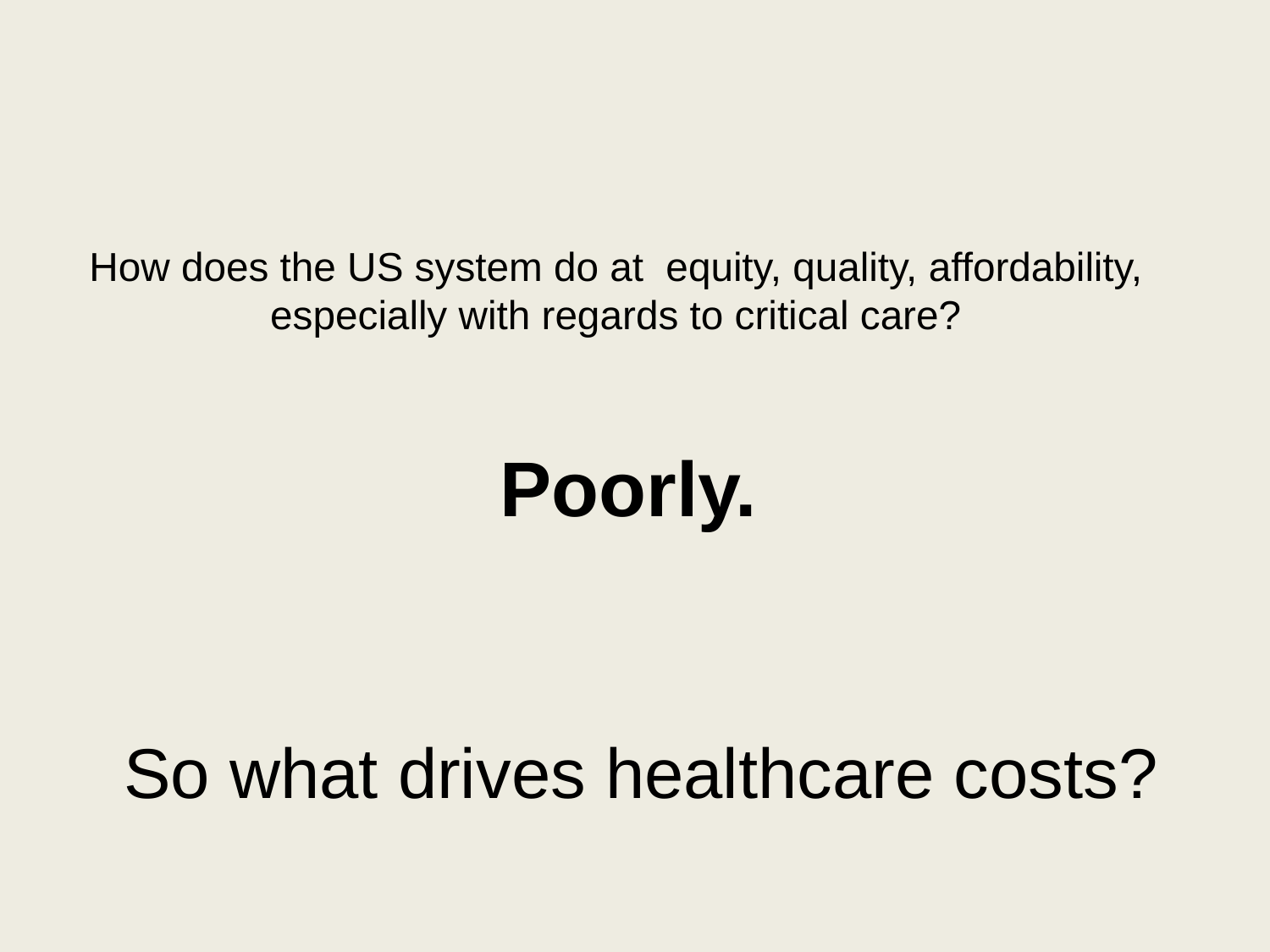

# How does the US system do at  equity, quality, affordability, especially with regards to critical care?
Poorly.
So what drives healthcare costs?